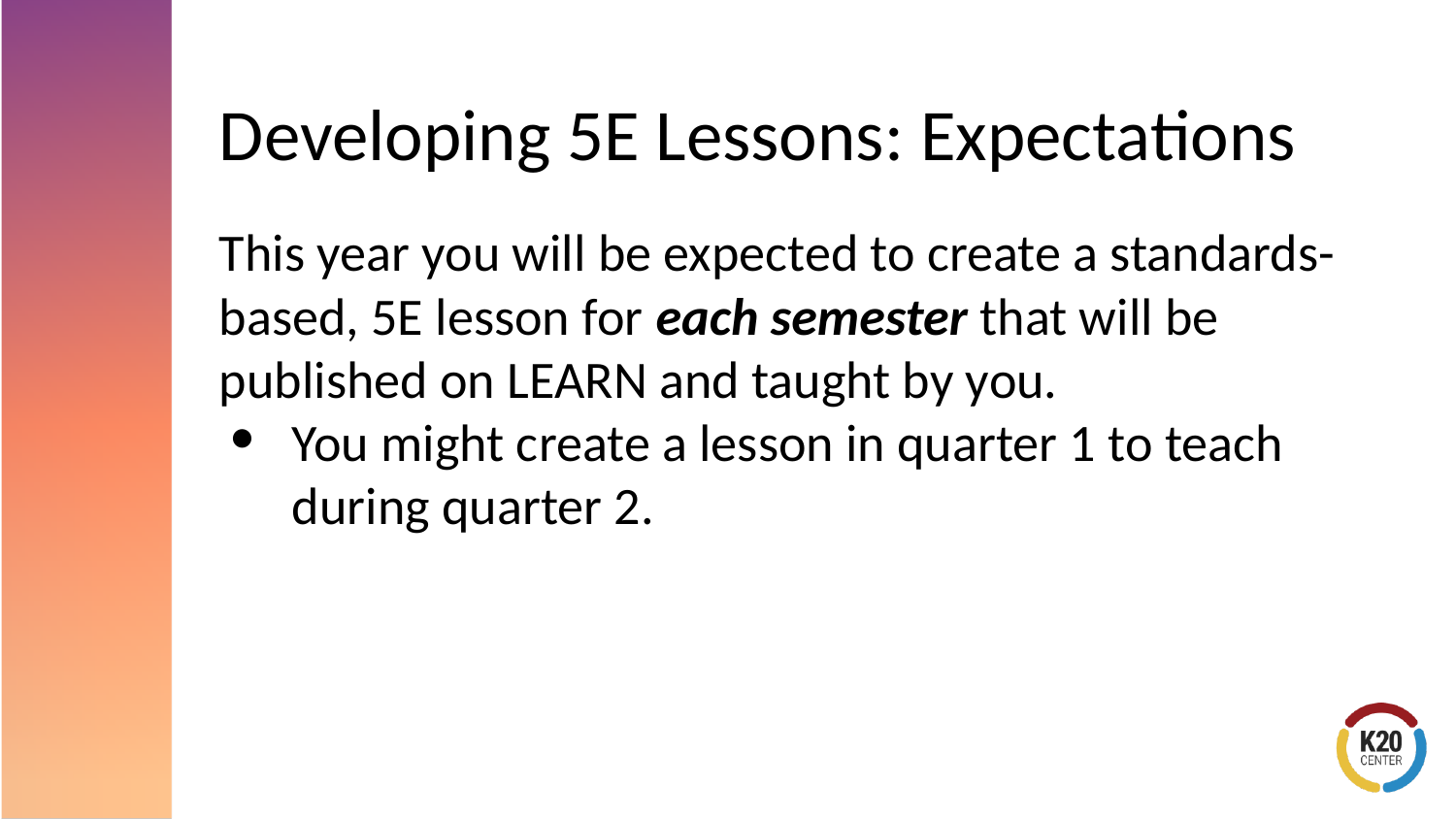

# Developing 5E Lessons: Expectations
This year you will be expected to create a standards-based, 5E lesson for each semester that will be published on LEARN and taught by you.
You might create a lesson in quarter 1 to teach during quarter 2.